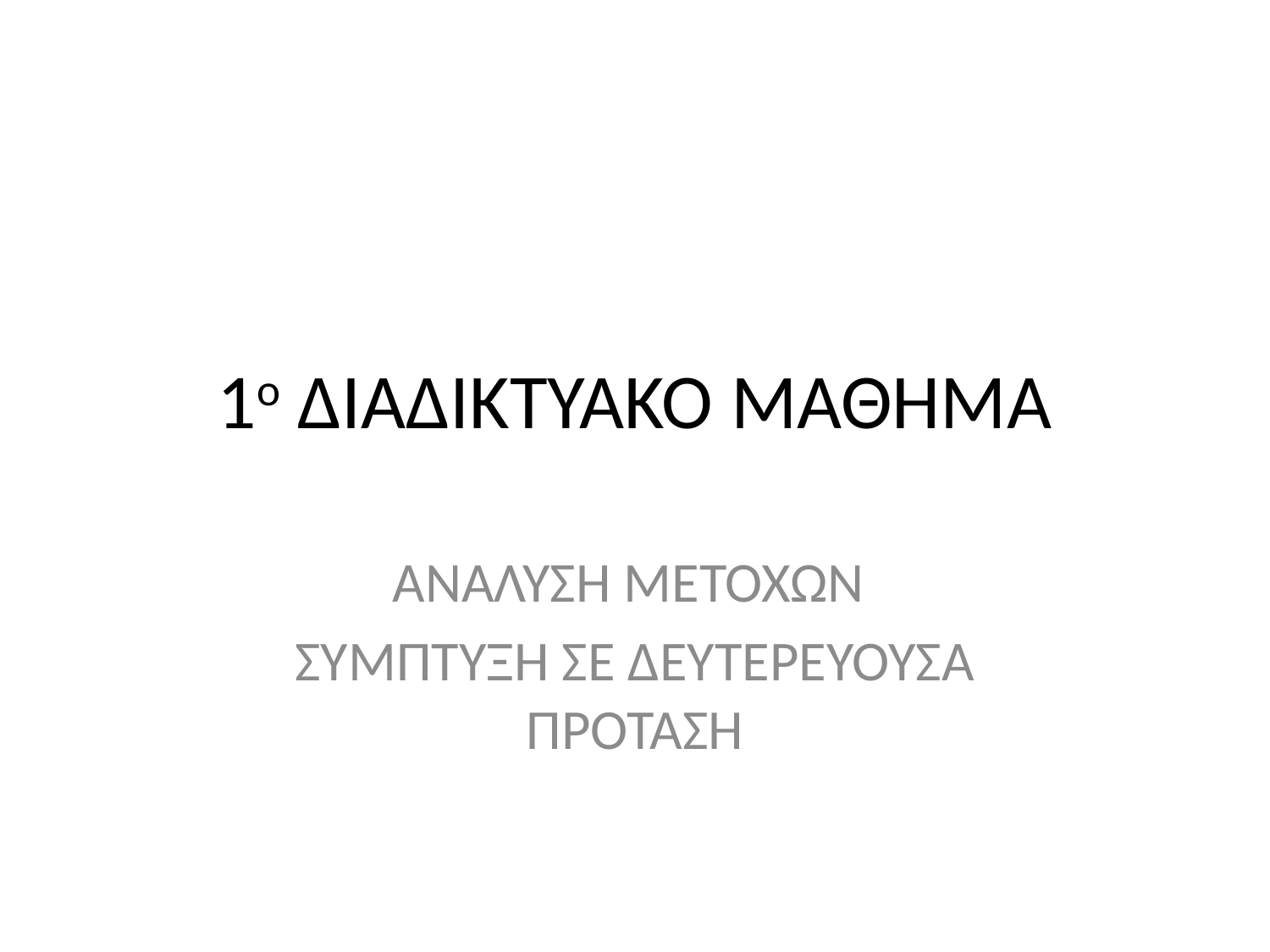

# 1ο ΔΙΑΔΙΚΤΥΑΚΟ ΜΑΘΗΜΑ
ΑΝΑΛΥΣΗ ΜΕΤΟΧΩΝ
ΣΥΜΠΤΥΞΗ ΣΕ ΔΕΥΤΕΡΕΥΟΥΣΑ ΠΡΟΤΑΣΗ